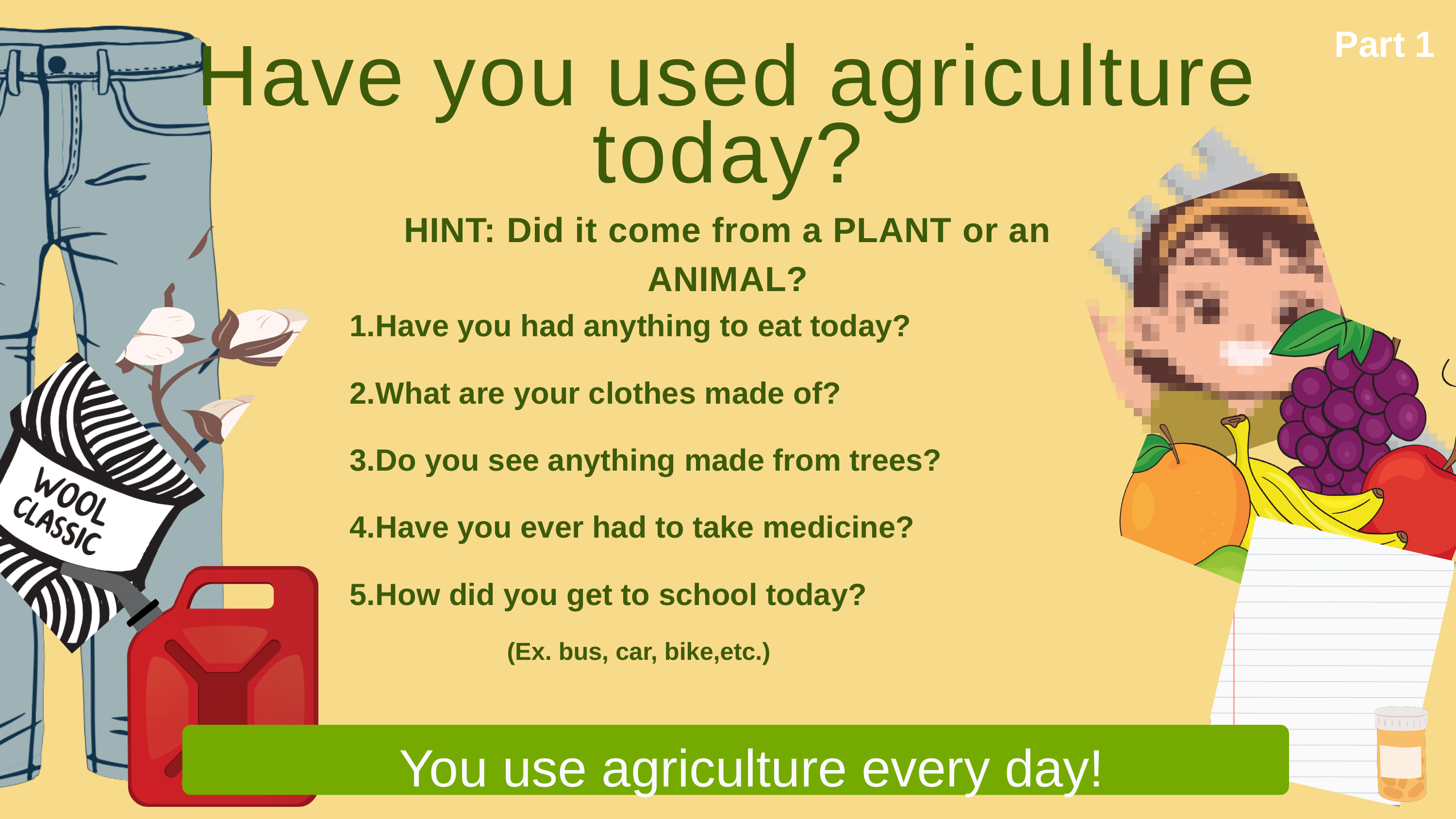

Part 1

Have you used agriculture today?

HINT: Did it come from a PLANT or an ANIMAL?

Have you had anything to eat today?
What are your clothes made of?
Do you see anything made from trees?
Have you ever had to take medicine?
How did you get to school today?
                           (Ex. bus, car, bike,etc.)

You use agriculture every day!